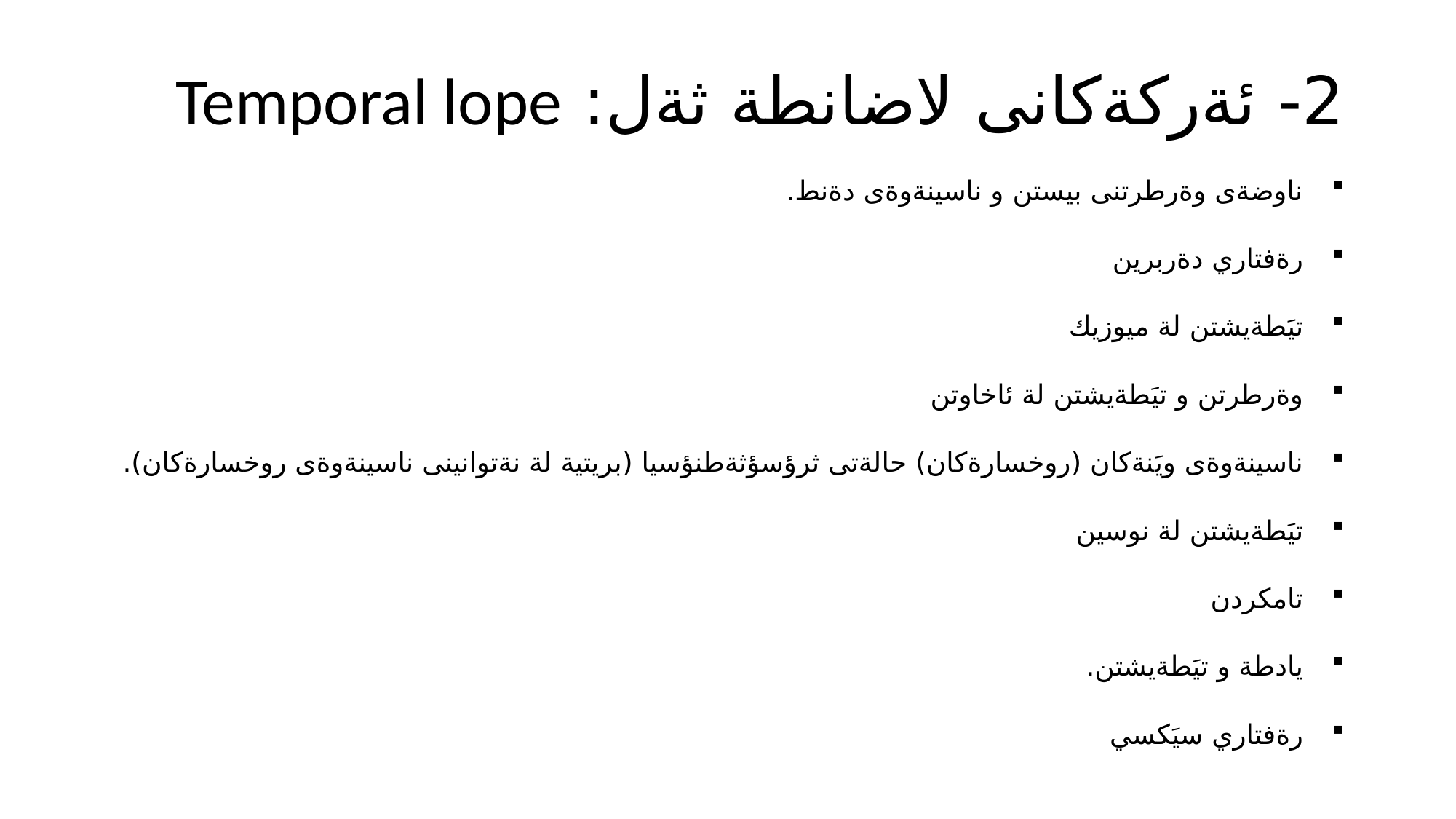

# 2- ئةركةكانى لاضانطة ثةل: Temporal lope
ناوضةى وةرطرتنى بيستن و ناسينةوةى دةنط.
رةفتاري دةربرين
تيَطةيشتن لة ميوزيك
وةرطرتن و تيَطةيشتن لة ئاخاوتن
ناسينةوةى ويَنةكان (روخسارةكان) حالةتى ثرؤسؤثةطنؤسيا (بريتية لة نةتوانينى ناسينةوةى روخسارةكان).
تيَطةيشتن لة نوسين
تامكردن
يادطة و تيَطةيشتن.
رةفتاري سيَكسي